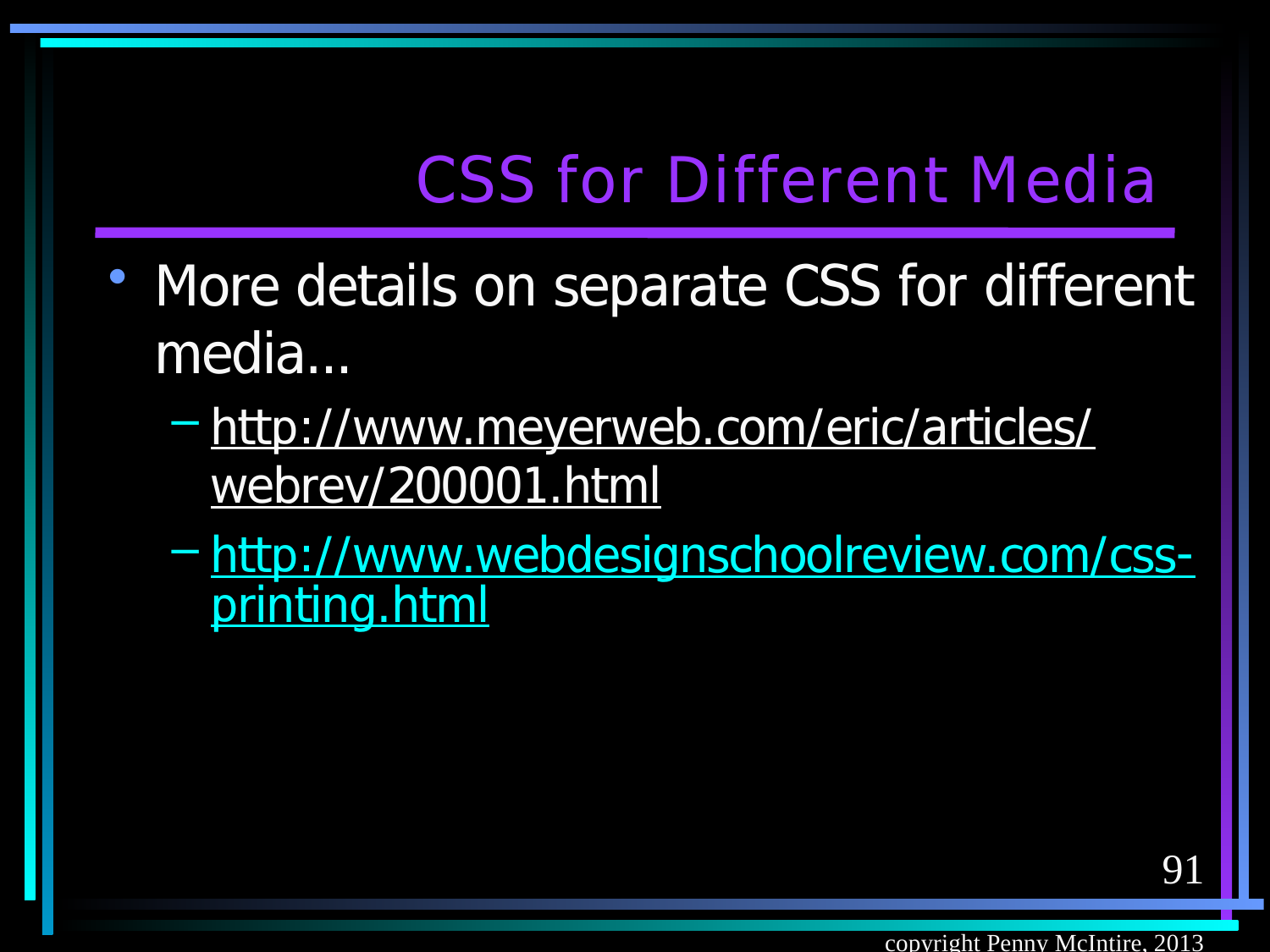

# CSS for Different Media
More details on separate CSS for different media…
http://www.meyerweb.com/eric/articles/webrev/200001.html
http://www.webdesignschoolreview.com/css-printing.html

91
copyright Penny McIntire, 2013